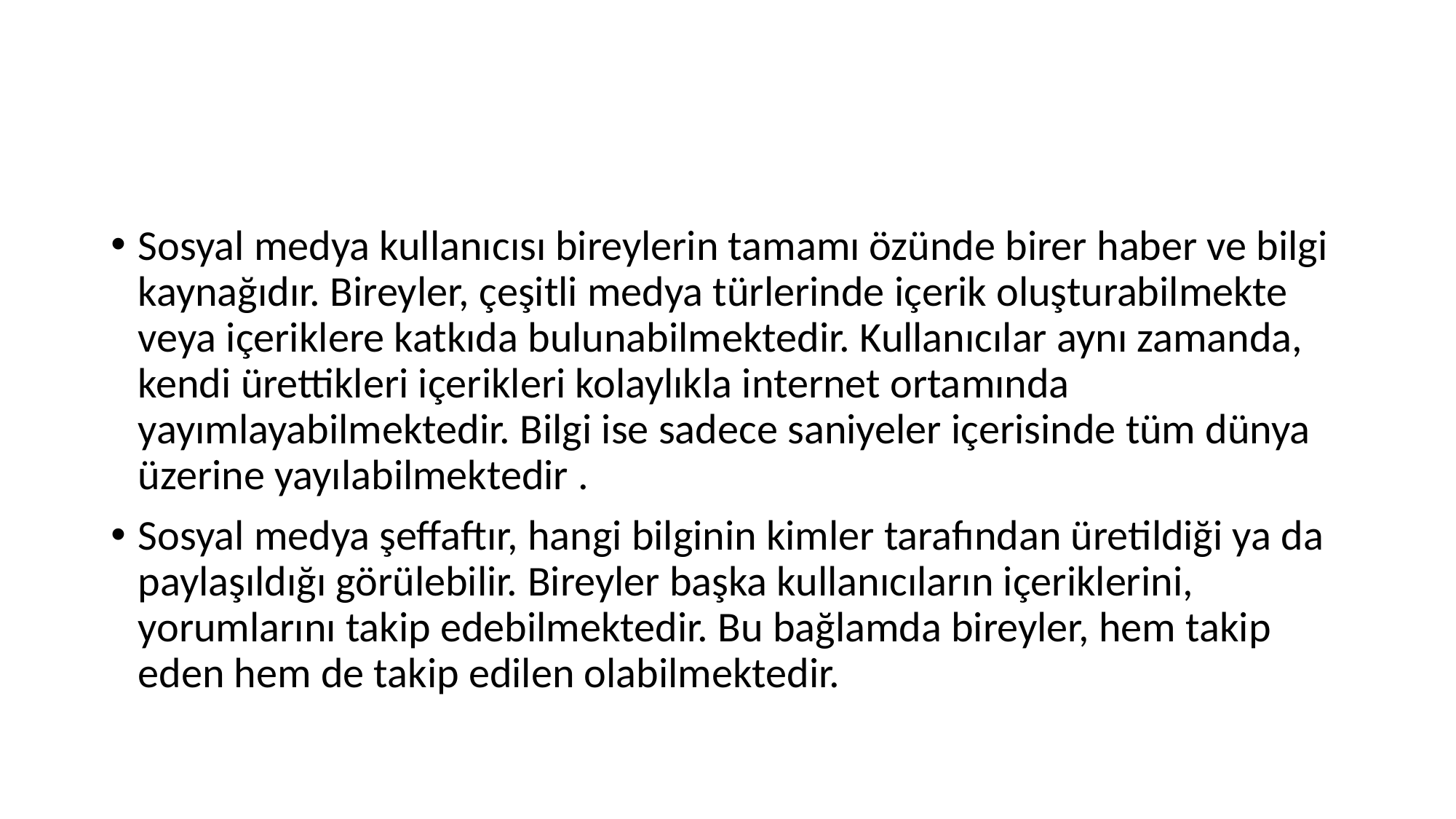

#
Sosyal medya kullanıcısı bireylerin tamamı özünde birer haber ve bilgi kaynağıdır. Bireyler, çeşitli medya türlerinde içerik oluşturabilmekte veya içeriklere katkıda bulunabilmektedir. Kullanıcılar aynı zamanda, kendi ürettikleri içerikleri kolaylıkla internet ortamında yayımlayabilmektedir. Bilgi ise sadece saniyeler içerisinde tüm dünya üzerine yayılabilmektedir .
Sosyal medya şeffaftır, hangi bilginin kimler tarafından üretildiği ya da paylaşıldığı görülebilir. Bireyler başka kullanıcıların içeriklerini, yorumlarını takip edebilmektedir. Bu bağlamda bireyler, hem takip eden hem de takip edilen olabilmektedir.